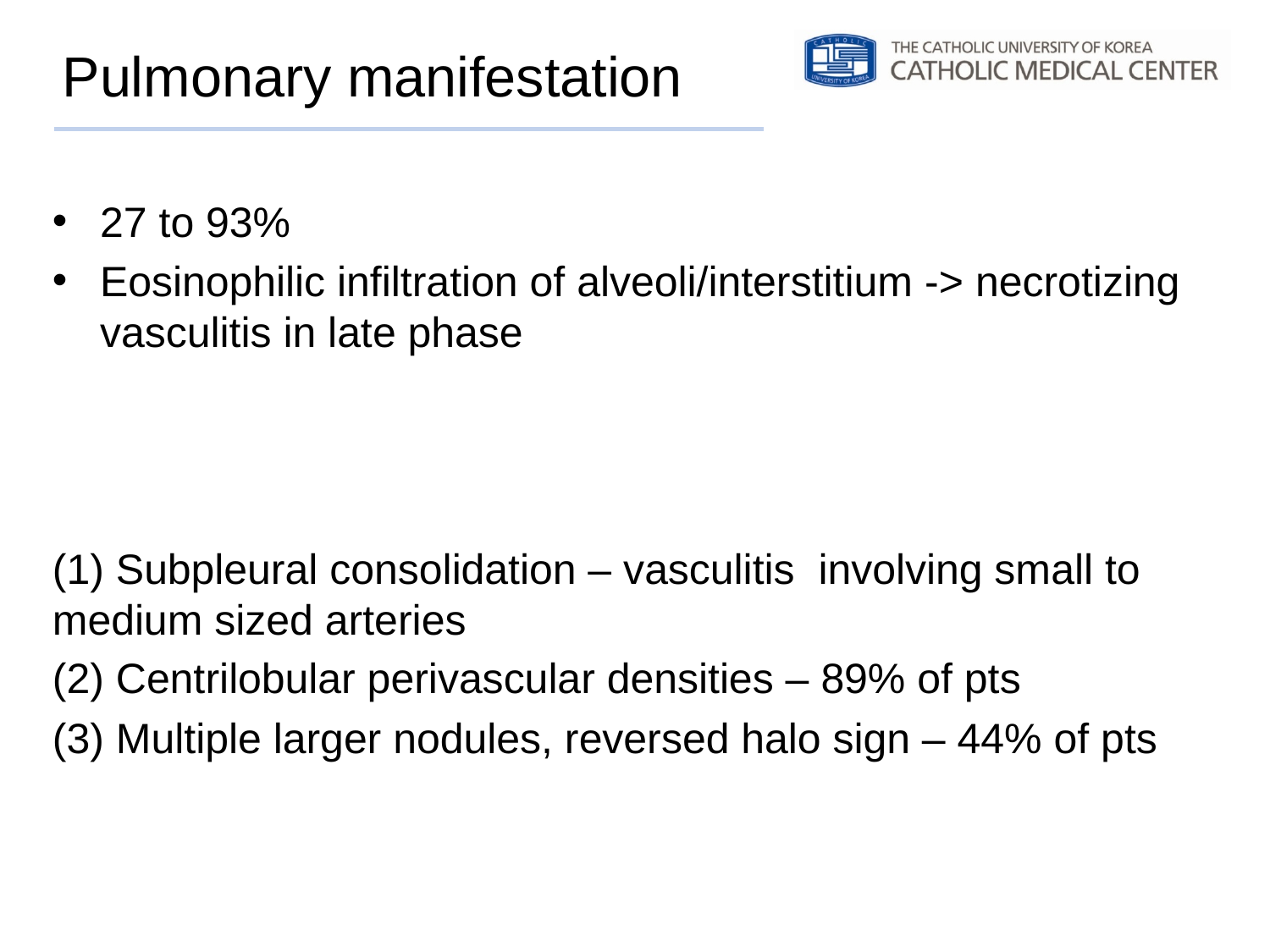

# Pulmonary manifestation
27 to 93%
Eosinophilic infiltration of alveoli/interstitium -> necrotizing vasculitis in late phase

(1) Subpleural consolidation – vasculitis  involving small to medium sized arteries
(2) Centrilobular perivascular densities – 89% of pts
(3) Multiple larger nodules, reversed halo sign – 44% of pts